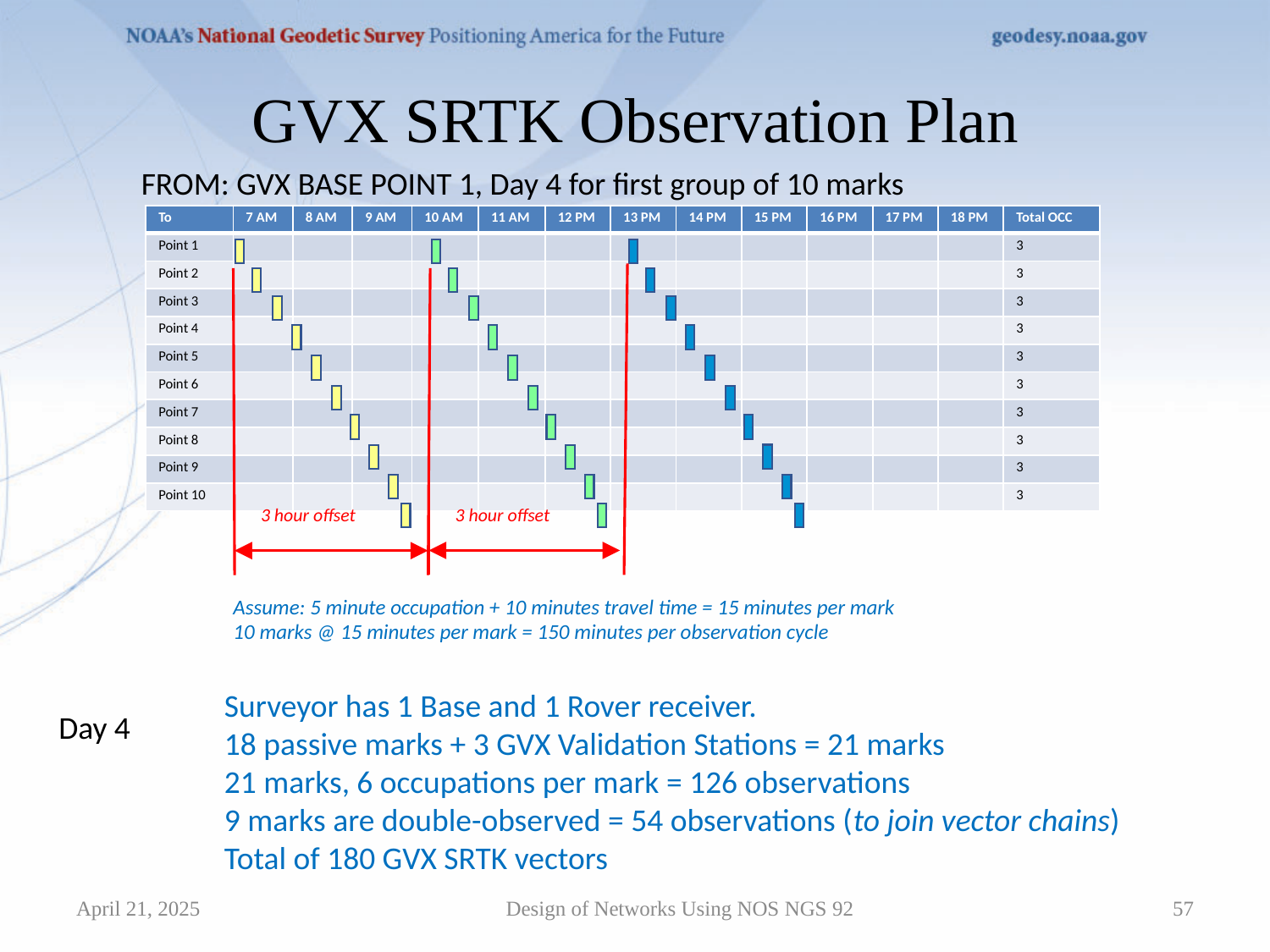

# GVX SRTK Observation Plan
FROM: GVX BASE POINT 1, Day 4 for first group of 10 marks
| To | 7 AM | 8 AM | 9 AM | 10 AM | 11 AM | 12 PM | 13 PM | 14 PM | 15 PM | 16 PM | 17 PM | 18 PM | Total OCC |
| --- | --- | --- | --- | --- | --- | --- | --- | --- | --- | --- | --- | --- | --- |
| Point 1 |  |  |  |  |  |  |  |  |  |  |  |  | 3 |
| Point 2 |  |  |  |  |  |  |  |  |  |  |  |  | 3 |
| Point 3 |  |  |  |  |  |  |  |  |  |  |  |  | 3 |
| Point 4 |  |  |  |  |  |  |  |  |  |  |  |  | 3 |
| Point 5 |  |  |  |  |  |  |  |  |  |  |  |  | 3 |
| Point 6 |  |  |  |  |  |  |  |  |  |  |  |  | 3 |
| Point 7 |  |  |  |  |  |  |  |  |  |  |  |  | 3 |
| Point 8 |  |  |  |  |  |  |  |  |  |  |  |  | 3 |
| Point 9 |  |  |  |  |  |  |  |  |  |  |  |  | 3 |
| Point 10 |  |  |  |  |  |  |  |  |  |  |  |  | 3 |

3 hour offset
3 hour offset

Assume: 5 minute occupation + 10 minutes travel time = 15 minutes per mark
10 marks @ 15 minutes per mark = 150 minutes per observation cycle
Surveyor has 1 Base and 1 Rover receiver.
18 passive marks + 3 GVX Validation Stations = 21 marks
21 marks, 6 occupations per mark = 126 observations
9 marks are double-observed = 54 observations (to join vector chains)
Total of 180 GVX SRTK vectors
Day 4
April 21, 2025
Design of Networks Using NOS NGS 92
57